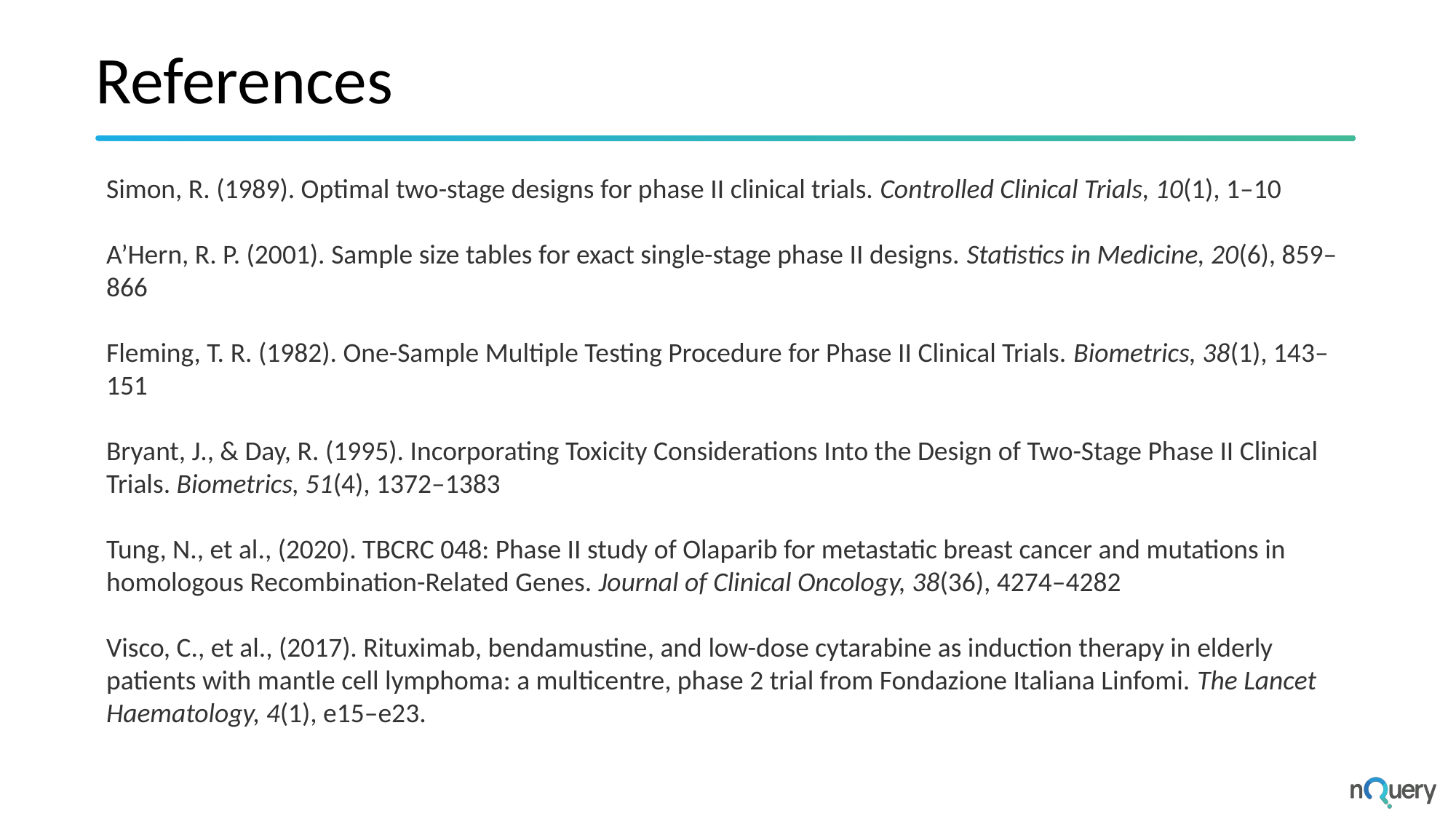

# References
Simon, R. (1989). Optimal two-stage designs for phase II clinical trials. Controlled Clinical Trials, 10(1), 1–10

A’Hern, R. P. (2001). Sample size tables for exact single-stage phase II designs. Statistics in Medicine, 20(6), 859–866

Fleming, T. R. (1982). One-Sample Multiple Testing Procedure for Phase II Clinical Trials. Biometrics, 38(1), 143–151

Bryant, J., & Day, R. (1995). Incorporating Toxicity Considerations Into the Design of Two-Stage Phase II Clinical Trials. Biometrics, 51(4), 1372–1383

Tung, N., et al., (2020). TBCRC 048: Phase II study of Olaparib for metastatic breast cancer and mutations in homologous Recombination-Related Genes. Journal of Clinical Oncology, 38(36), 4274–4282

Visco, C., et al., (2017). Rituximab, bendamustine, and low-dose cytarabine as induction therapy in elderly patients with mantle cell lymphoma: a multicentre, phase 2 trial from Fondazione Italiana Linfomi. The Lancet Haematology, 4(1), e15–e23.